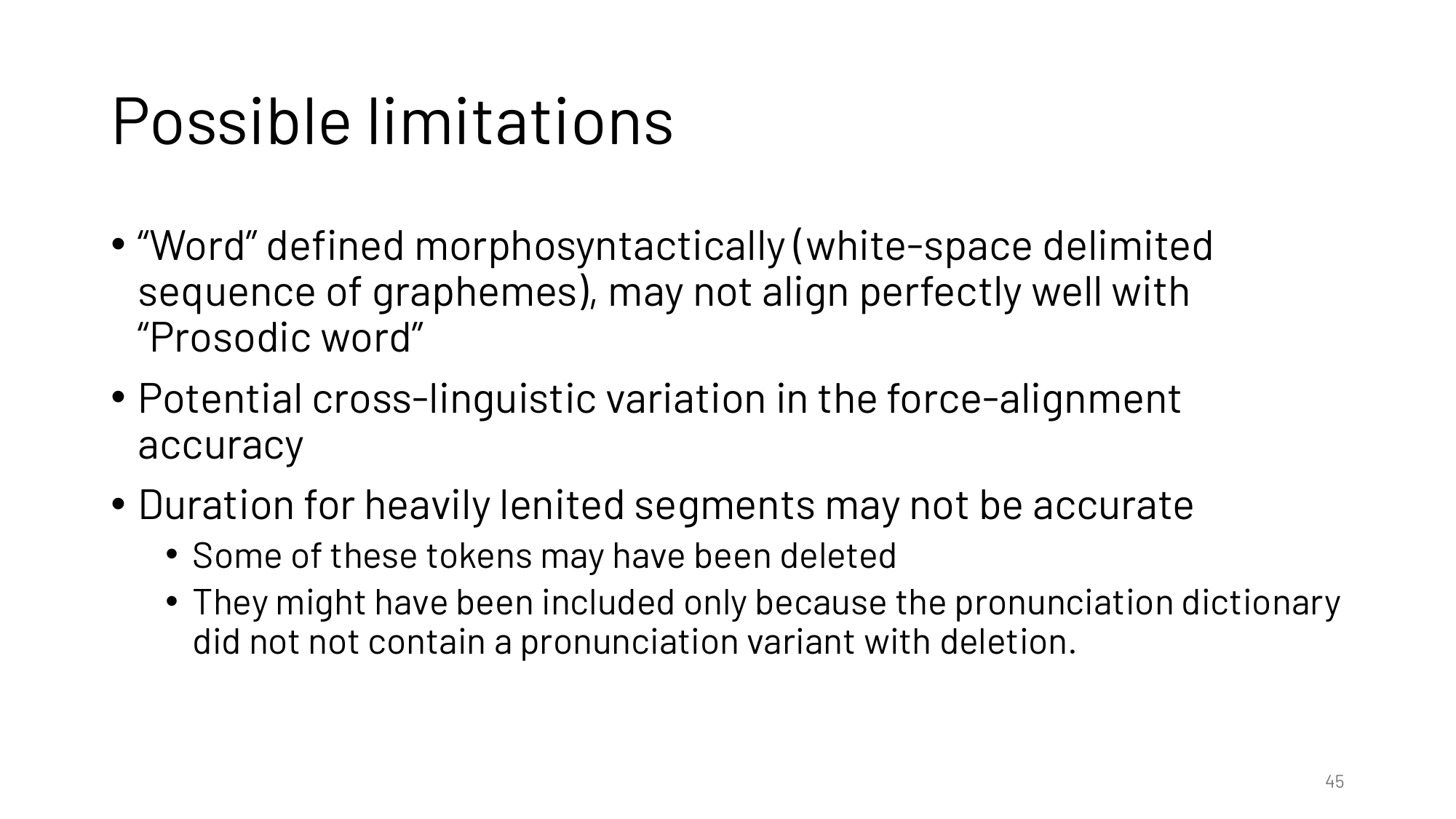

# Possible limitations
“Word” defined morphosyntactically (white-space delimited sequence of graphemes), may not align perfectly well with “Prosodic word”
Potential cross-linguistic variation in the force-alignment accuracy
Duration for heavily lenited segments may not be accurate
Some of these tokens may have been deleted
They might have been included only because the pronunciation dictionary did not not contain a pronunciation variant with deletion.

45